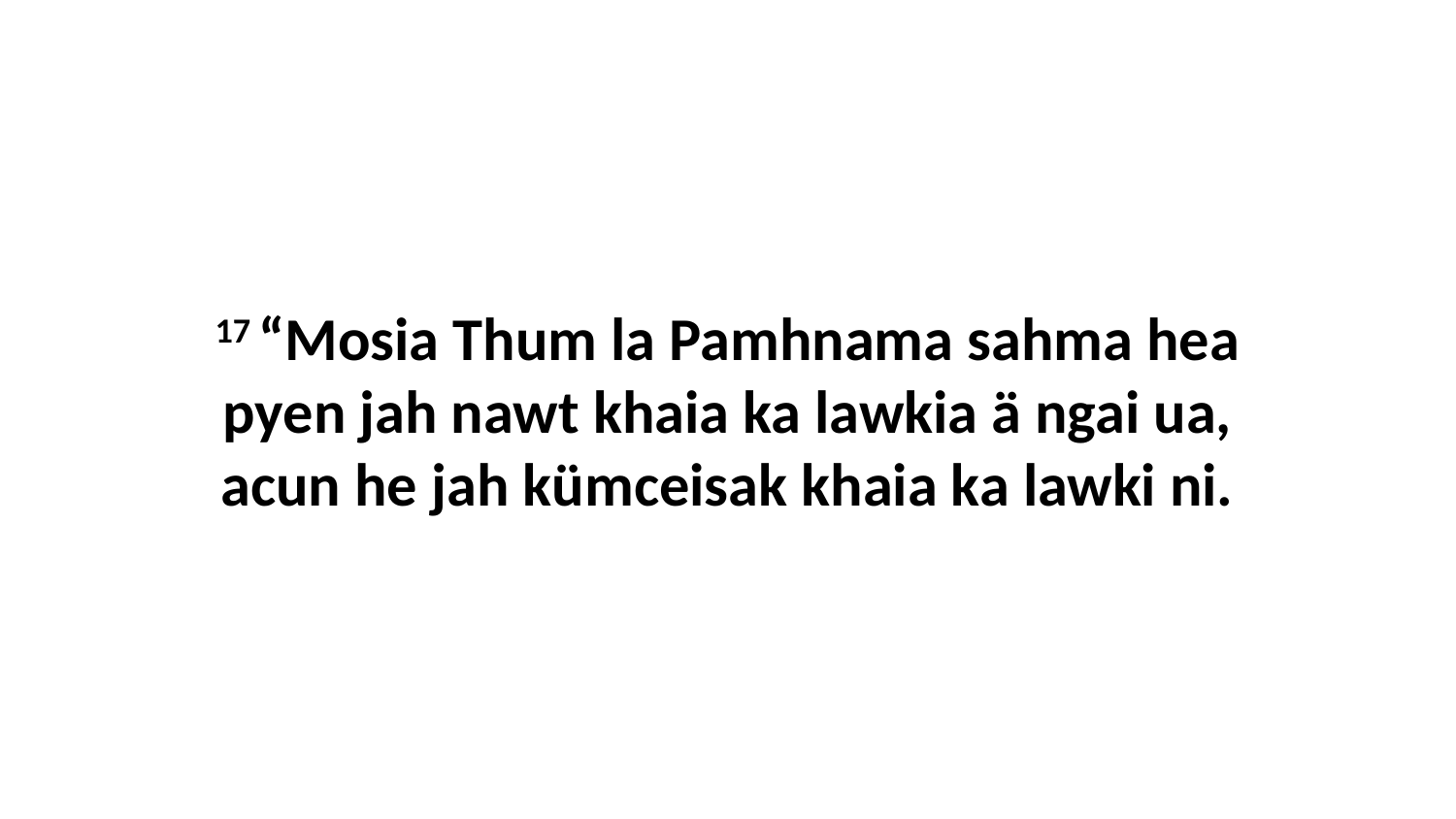

17 “Mosia Thum la Pamhnama sahma hea pyen jah nawt khaia ka lawkia ä ngai ua, acun he jah kümceisak khaia ka lawki ni.